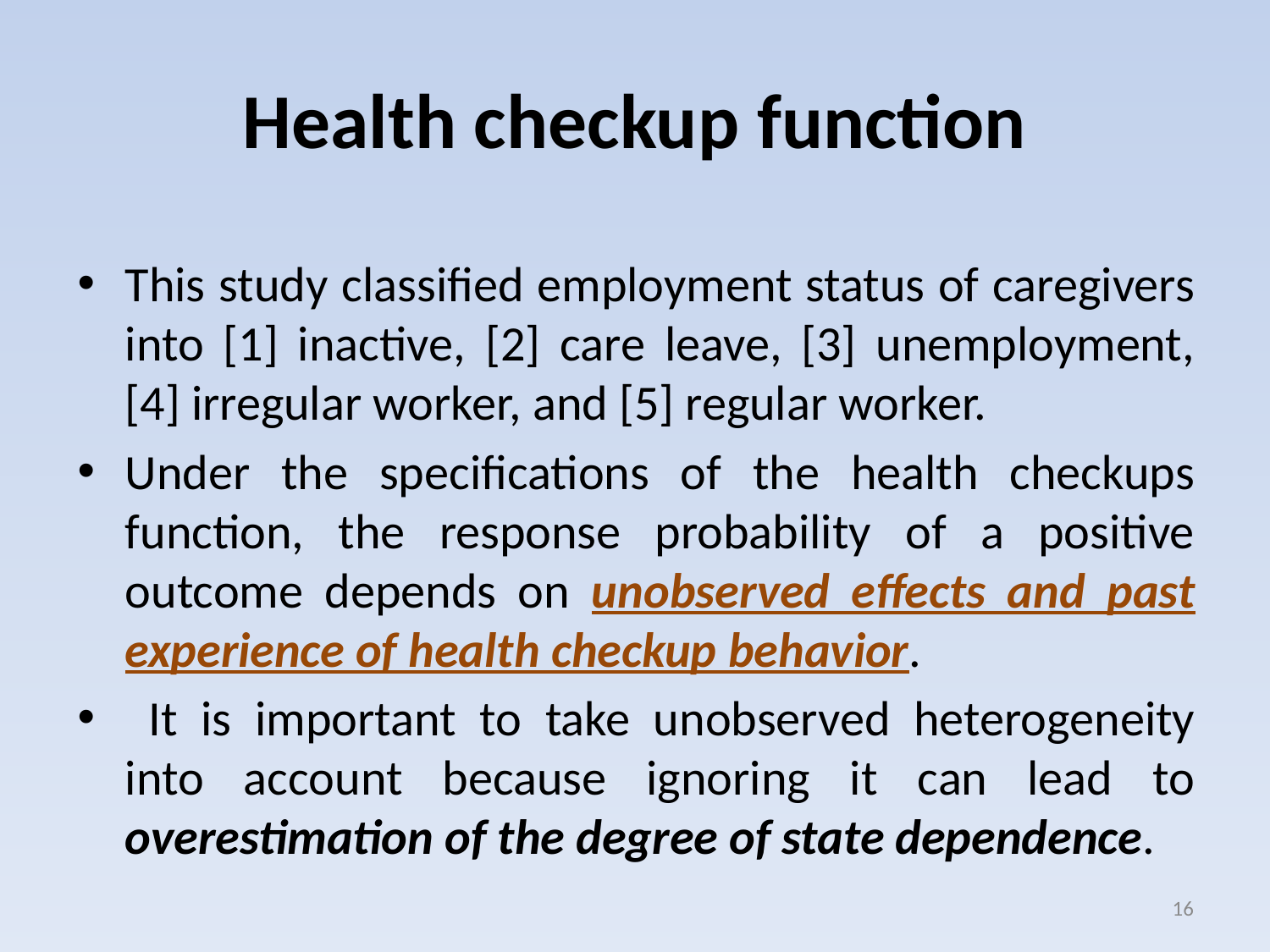

# Health checkup function
This study classified employment status of caregivers into [1] inactive, [2] care leave, [3] unemployment, [4] irregular worker, and [5] regular worker.
Under the specifications of the health checkups function, the response probability of a positive outcome depends on unobserved effects and past experience of health checkup behavior.
 It is important to take unobserved heterogeneity into account because ignoring it can lead to overestimation of the degree of state dependence.
16